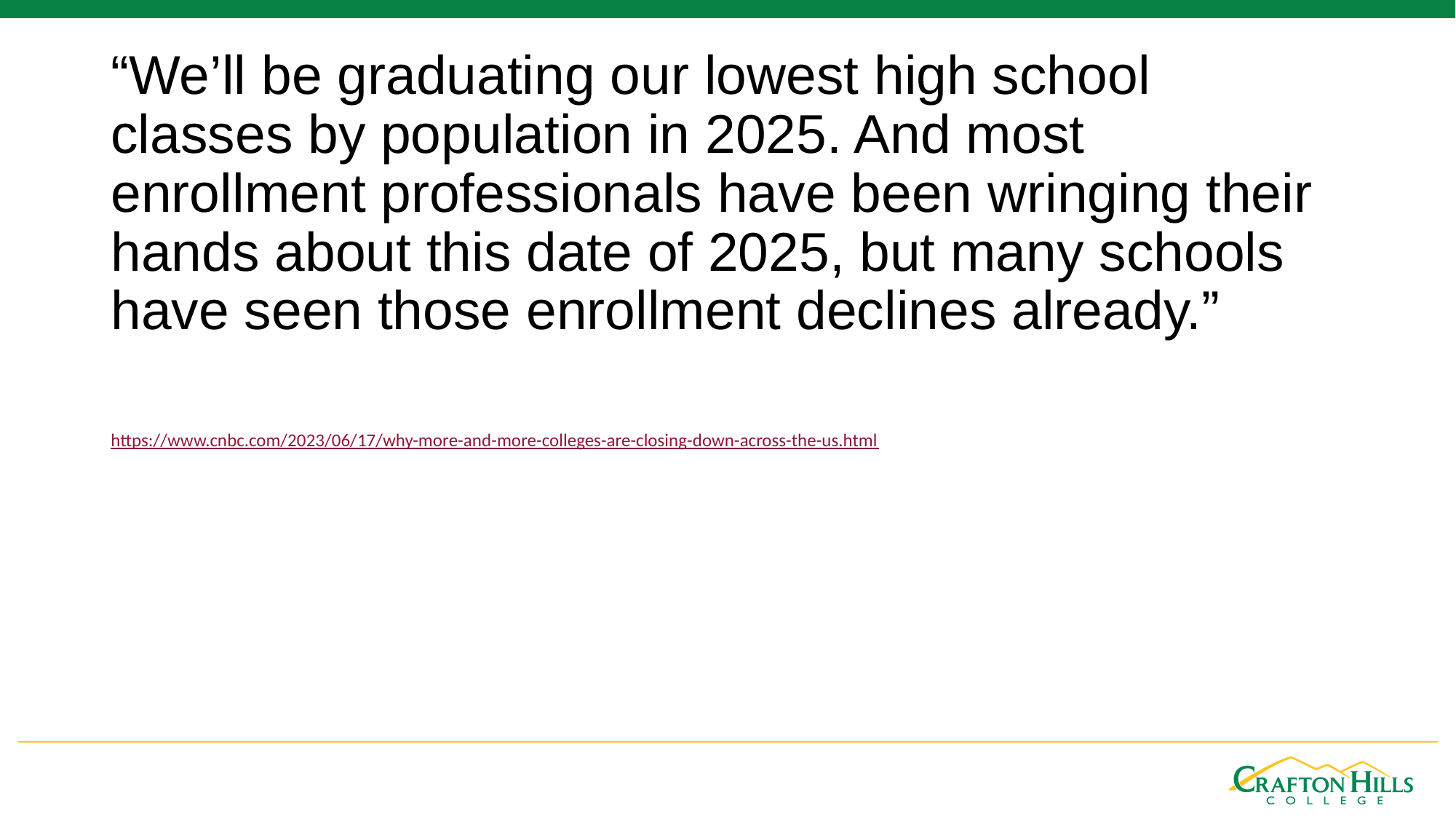

“We’ll be graduating our lowest high school classes by population in 2025. And most enrollment professionals have been wringing their hands about this date of 2025, but many schools have seen those enrollment declines already.”

https://www.cnbc.com/2023/06/17/why-more-and-more-colleges-are-closing-down-across-the-us.html